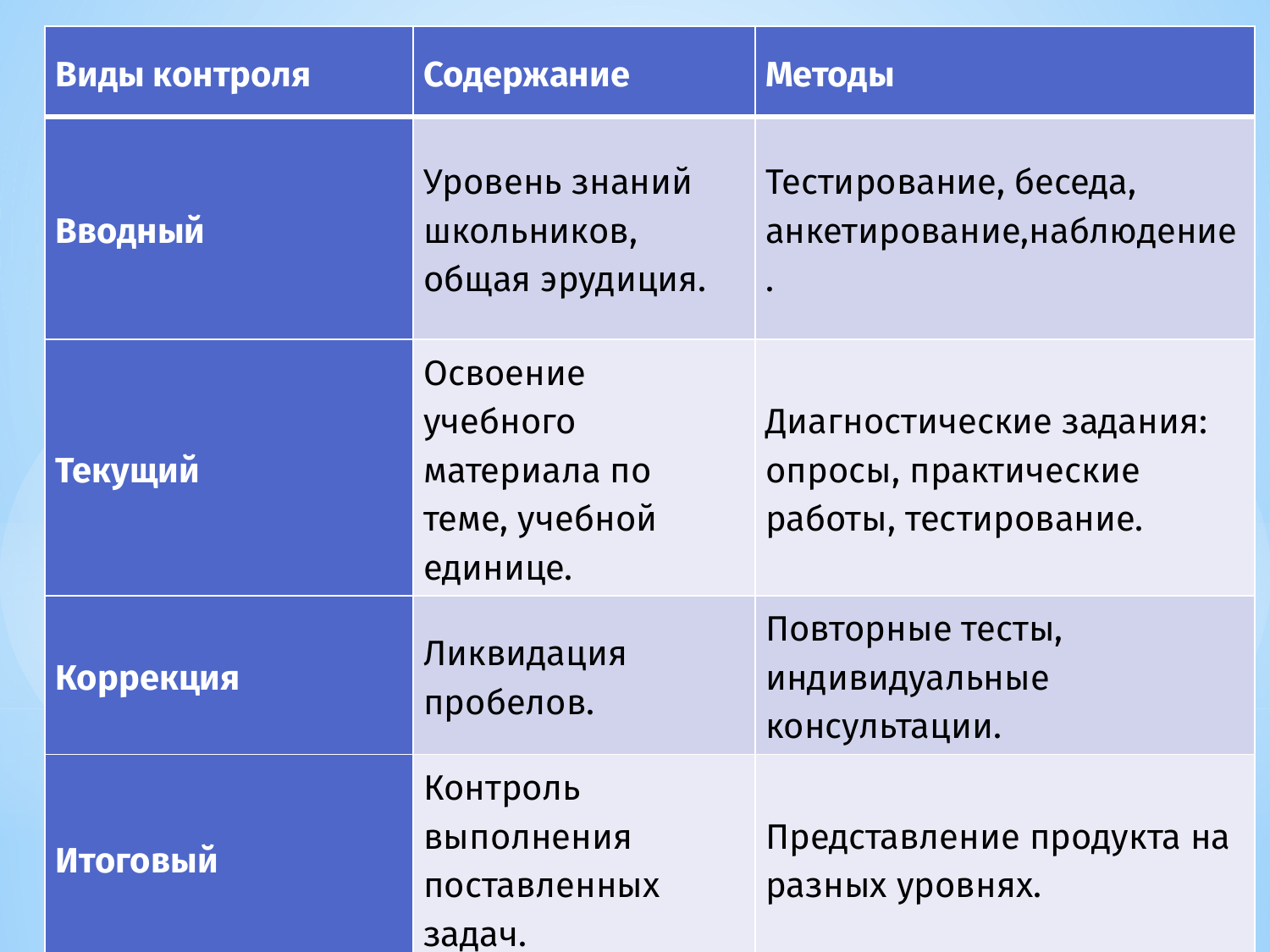

| Виды контроля | Содержание | Методы |
| --- | --- | --- |
| Вводный | Уровень знаний школьников, общая эрудиция. | Тестирование, беседа, анкетирование,наблюдение. |
| Текущий | Освоение учебного материала по теме, учебной единице. | Диагностические задания: опросы, практические работы, тестирование. |
| Коррекция | Ликвидация пробелов. | Повторные тесты, индивидуальные консультации. |
| Итоговый | Контроль выполнения поставленных задач. | Представление продукта на разных уровнях. |
#